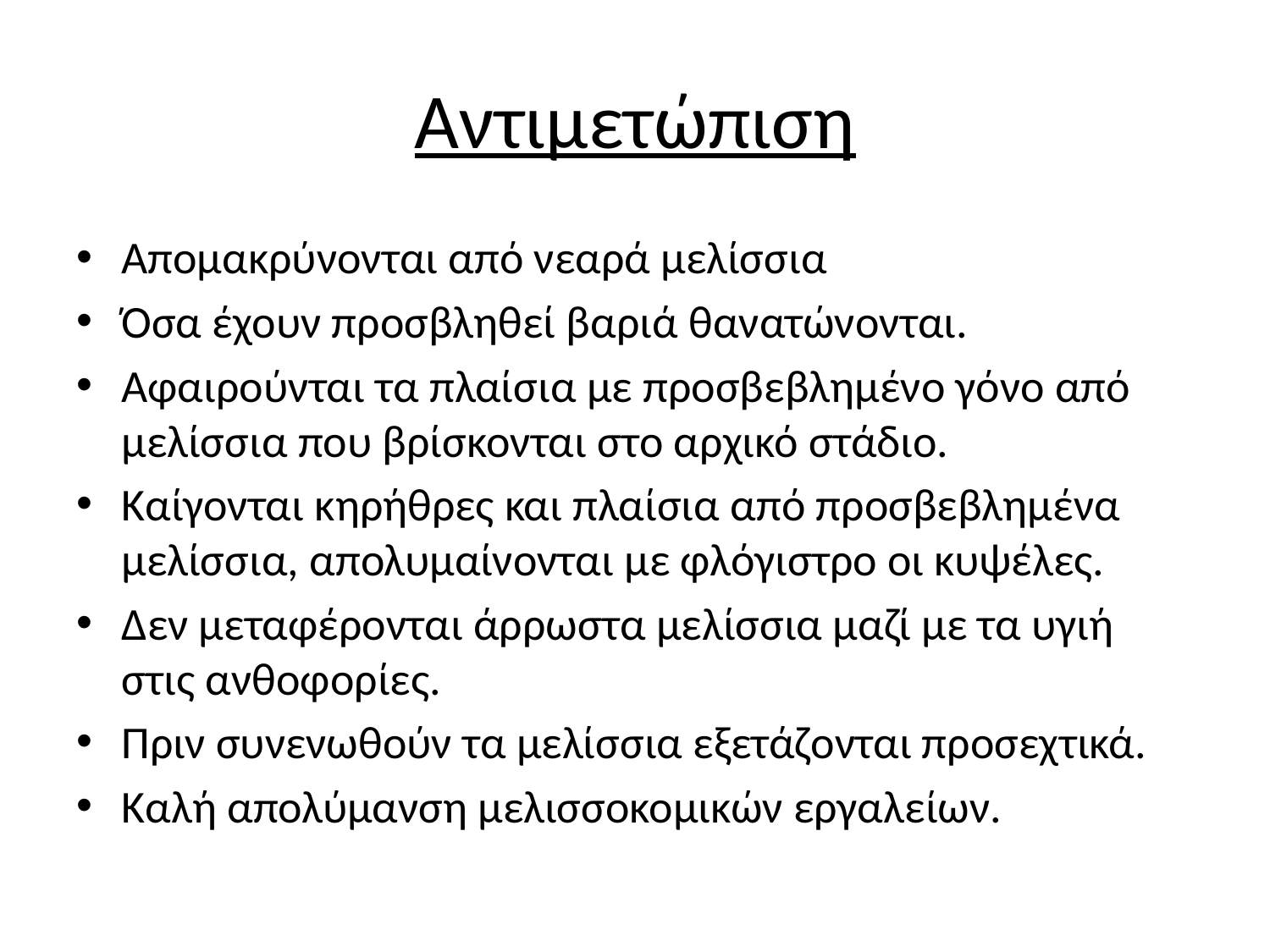

# Αντιμετώπιση
Απομακρύνονται από νεαρά μελίσσια
Όσα έχουν προσβληθεί βαριά θανατώνονται.
Αφαιρούνται τα πλαίσια με προσβεβλημένο γόνο από μελίσσια που βρίσκονται στο αρχικό στάδιο.
Καίγονται κηρήθρες και πλαίσια από προσβεβλημένα μελίσσια, απολυμαίνονται με φλόγιστρο οι κυψέλες.
Δεν μεταφέρονται άρρωστα μελίσσια μαζί με τα υγιή στις ανθοφορίες.
Πριν συνενωθούν τα μελίσσια εξετάζονται προσεχτικά.
Καλή απολύμανση μελισσοκομικών εργαλείων.